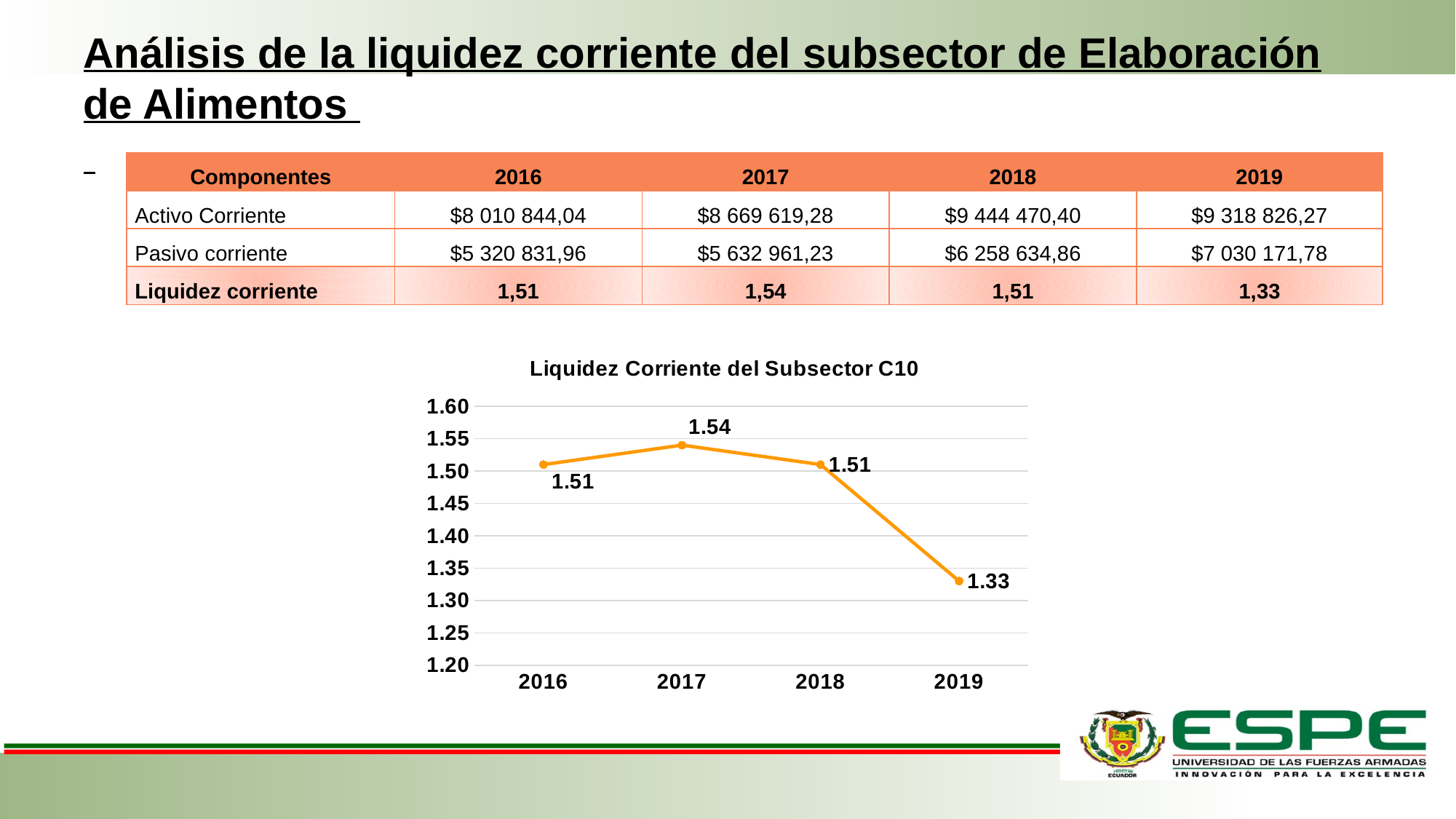

Análisis de la liquidez corriente del subsector de Elaboración de Alimentos

| Componentes | 2016 | 2017 | 2018 | 2019 |
| --- | --- | --- | --- | --- |
| Activo Corriente | $8 010 844,04 | $8 669 619,28 | $9 444 470,40 | $9 318 826,27 |
| Pasivo corriente | $5 320 831,96 | $5 632 961,23 | $6 258 634,86 | $7 030 171,78 |
| Liquidez corriente | 1,51 | 1,54 | 1,51 | 1,33 |

### Chart: Liquidez Corriente del Subsector C10

| Category | $ |
|---|---|
| 2016 | 1.51 |
| 2017 | 1.54 |
| 2018 | 1.51 |
| 2019 | 1.33 |